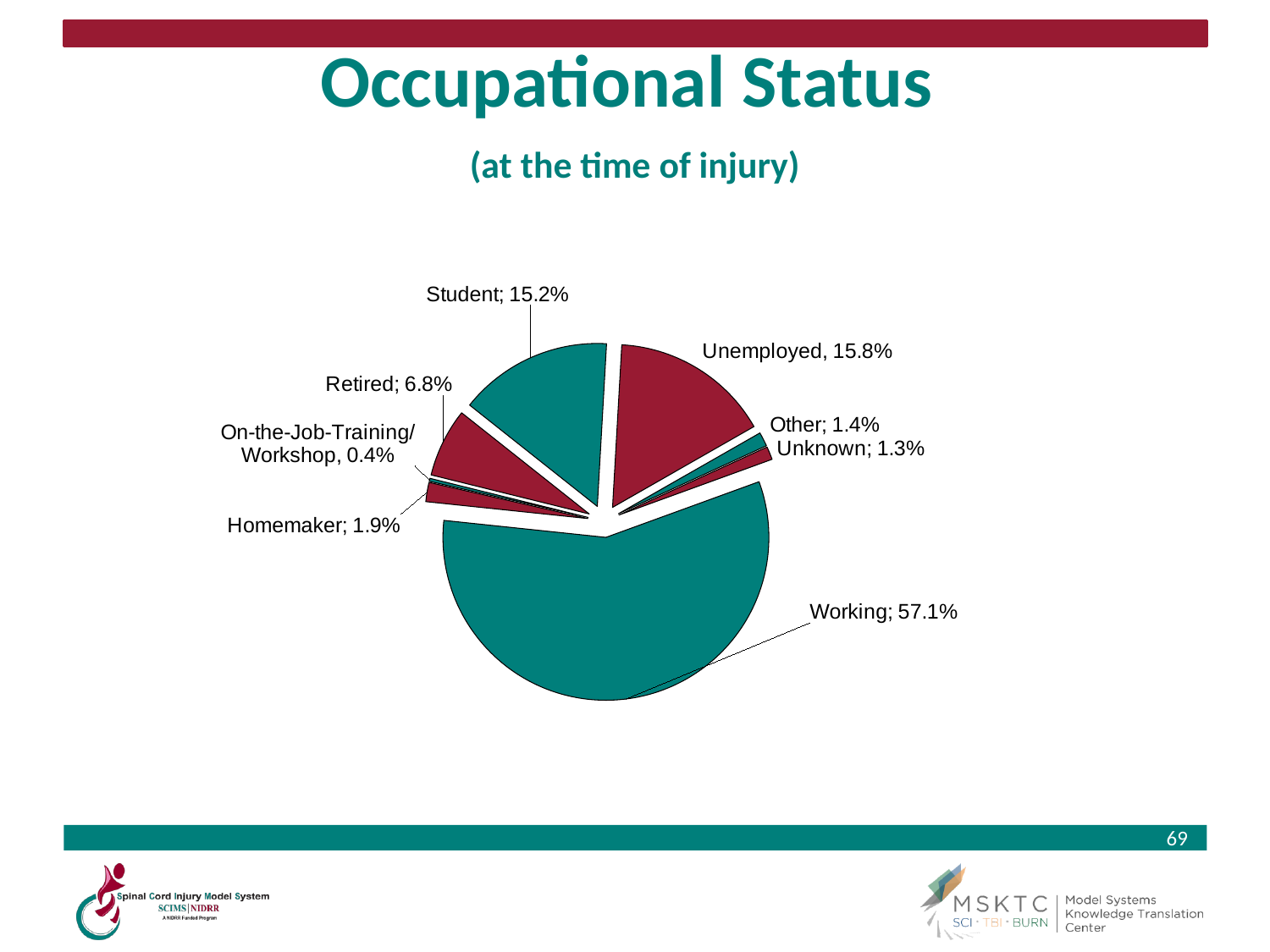

# Occupational Status (at the time of injury)

### Chart

| Category |  |
|---|---|
| Working | 0.571 |
| Homemaker | 0.019 |
| On-Job-Training/
Workshop | 0.003 |
| Retired | 0.068 |
| Student | 0.152 |
| Unemployment | 0.158 |
| Other | 0.014 |
| Unknown | 0.013 |